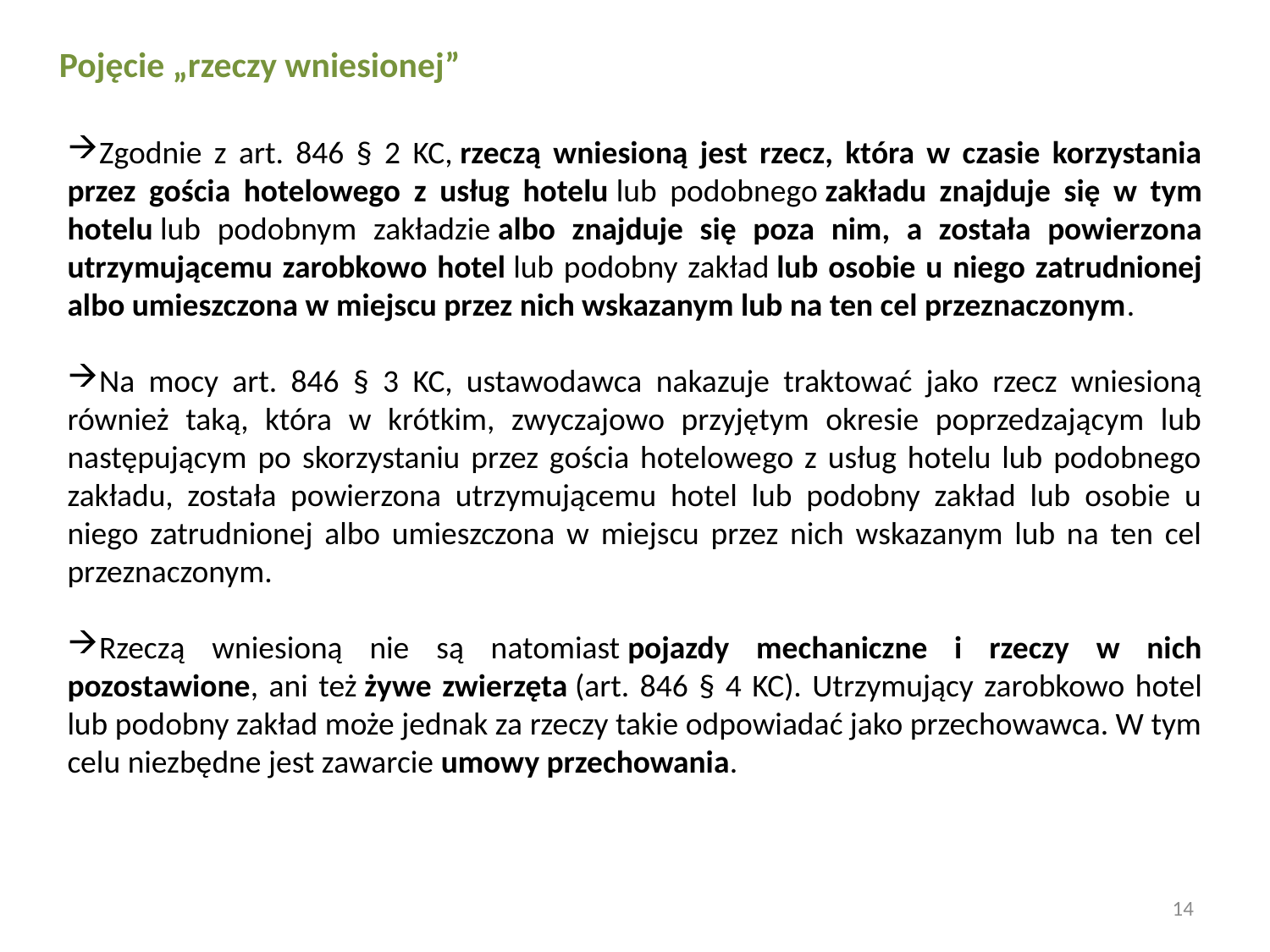

Pojęcie „rzeczy wniesionej”
Zgodnie z art. 846 § 2 KC, rzeczą wniesioną jest rzecz, która w czasie korzystania przez gościa hotelowego z usług hotelu lub podobnego zakładu znajduje się w tym hotelu lub podobnym zakładzie albo znajduje się poza nim, a została powierzona utrzymującemu zarobkowo hotel lub podobny zakład lub osobie u niego zatrudnionej albo umieszczona w miejscu przez nich wskazanym lub na ten cel przeznaczonym.

Na mocy art. 846 § 3 KC, ustawodawca nakazuje traktować jako rzecz wniesioną również taką, która w krótkim, zwyczajowo przyjętym okresie poprzedzającym lub następującym po skorzystaniu przez gościa hotelowego z usług hotelu lub podobnego zakładu, została powierzona utrzymującemu hotel lub podobny zakład lub osobie u niego zatrudnionej albo umieszczona w miejscu przez nich wskazanym lub na ten cel przeznaczonym.

Rzeczą wniesioną nie są natomiast pojazdy mechaniczne i rzeczy w nich pozostawione, ani też żywe zwierzęta (art. 846 § 4 KC). Utrzymujący zarobkowo hotel lub podobny zakład może jednak za rzeczy takie odpowiadać jako przechowawca. W tym celu niezbędne jest zawarcie umowy przechowania.
14